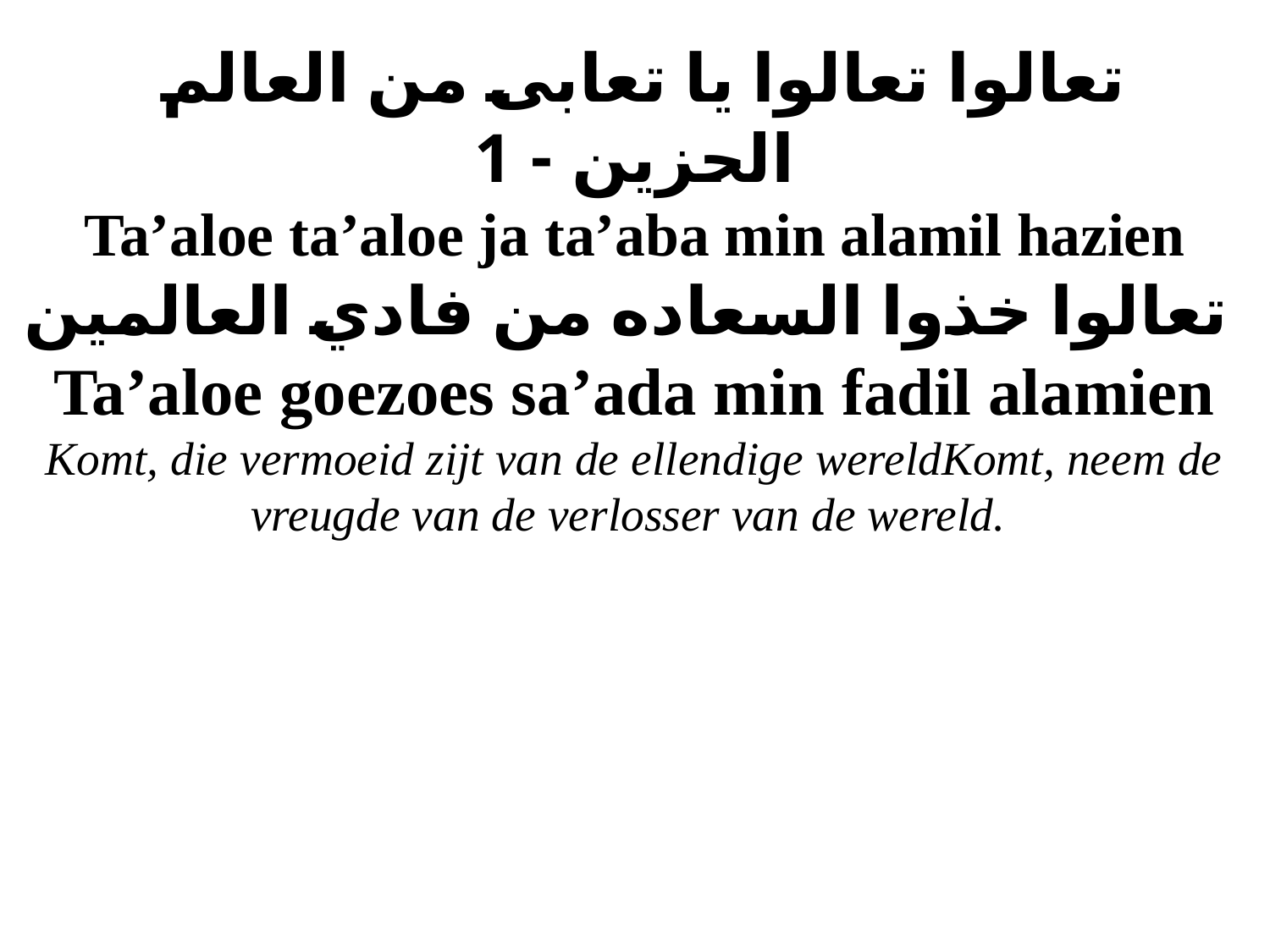

# تعالوا تعالوا يا تعابى من العالم الحزين - 1 Ta’aloe ta’aloe ja ta’aba min alamil hazien تعالوا خذوا السعاده من فادي العالمين  Ta’aloe goezoes sa’ada min fadil alamien Komt, die vermoeid zijt van de ellendige wereldKomt, neem de vreugde van de verlosser van de wereld.